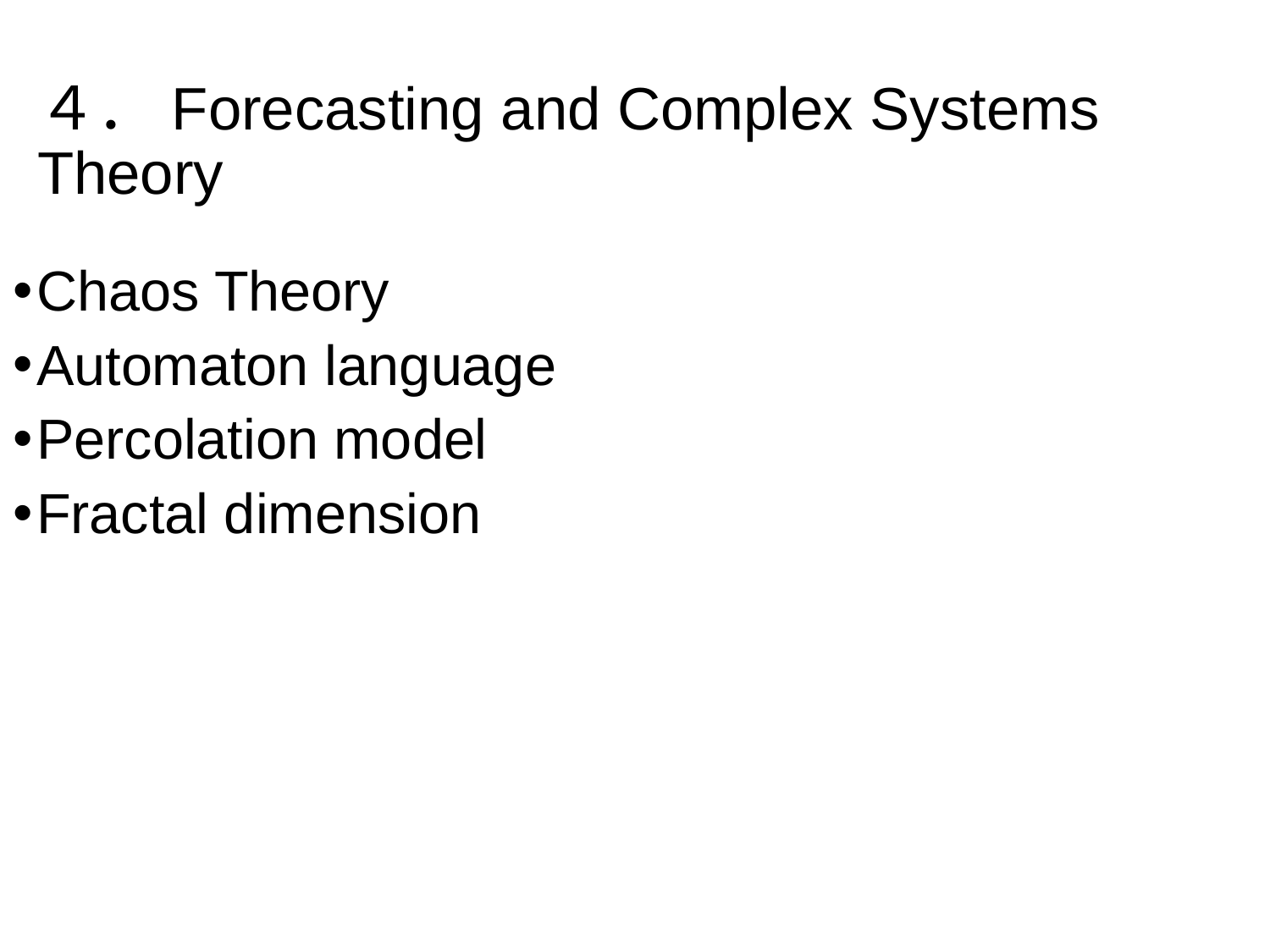

４．Forecasting and Complex Systems Theory
Chaos Theory
Automaton language
Percolation model
Fractal dimension

11-29